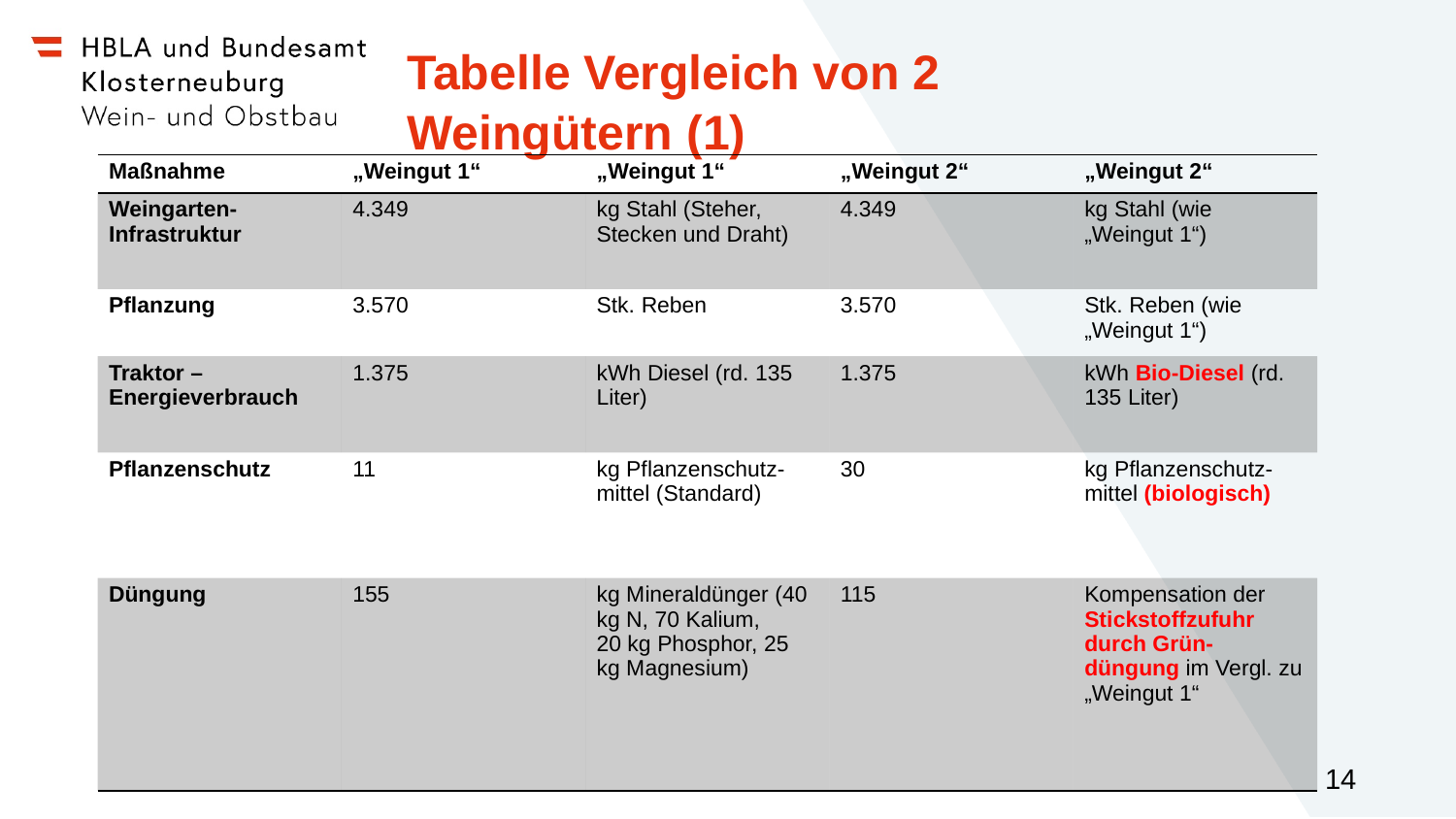

# Tabelle Vergleich von 2 Weingütern (1)
| Maßnahme | „Weingut 1“ | „Weingut 1“ | „Weingut 2“ | „Weingut 2“ |
| --- | --- | --- | --- | --- |
| Weingarten-Infrastruktur | 4.349 | kg Stahl (Steher, Stecken und Draht) | 4.349 | kg Stahl (wie „Weingut 1“) |
| Pflanzung | 3.570 | Stk. Reben | 3.570 | Stk. Reben (wie „Weingut 1“) |
| Traktor – Energieverbrauch | 1.375 | kWh Diesel (rd. 135 Liter) | 1.375 | kWh Bio-Diesel (rd. 135 Liter) |
| Pflanzenschutz | 11 | kg Pflanzenschutz-mittel (Standard) | 30 | kg Pflanzenschutz-mittel (biologisch) |
| Düngung | 155 | kg Mineraldünger (40 kg N, 70 Kalium, 20 kg Phosphor, 25 kg Magnesium) | 115 | Kompensation der Stickstoffzufuhr durch Grün- düngung im Vergl. zu „Weingut 1“ |
14